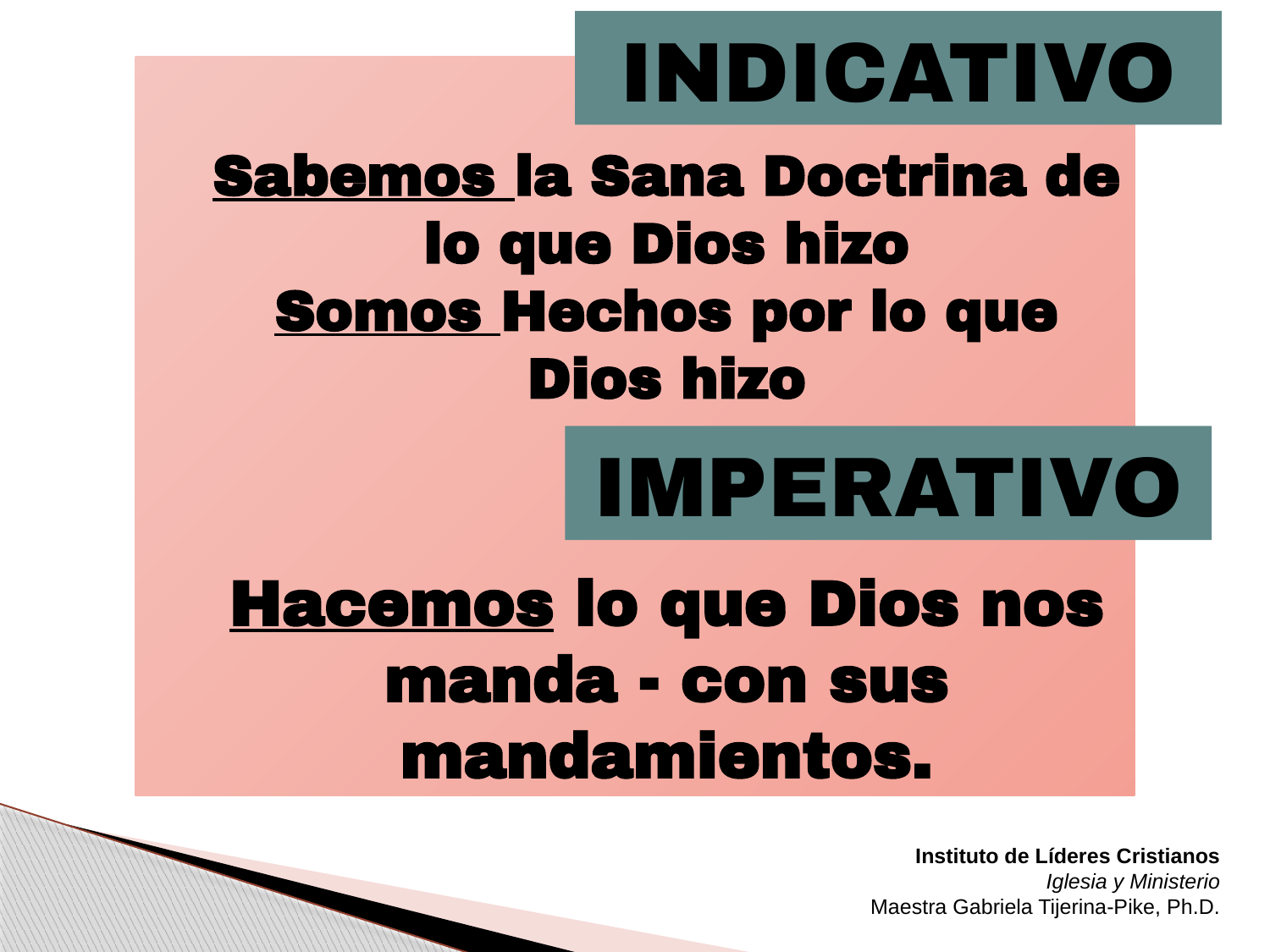

INDICATIVO

Sabemos la Sana Doctrina de lo que Dios hizo
Somos Hechos por lo que Dios hizo

Hacemos lo que Dios nos manda - con sus mandamientos.
IMPERATIVO
Instituto de Líderes Cristianos
Iglesia y Ministerio
Maestra Gabriela Tijerina-Pike, Ph.D.